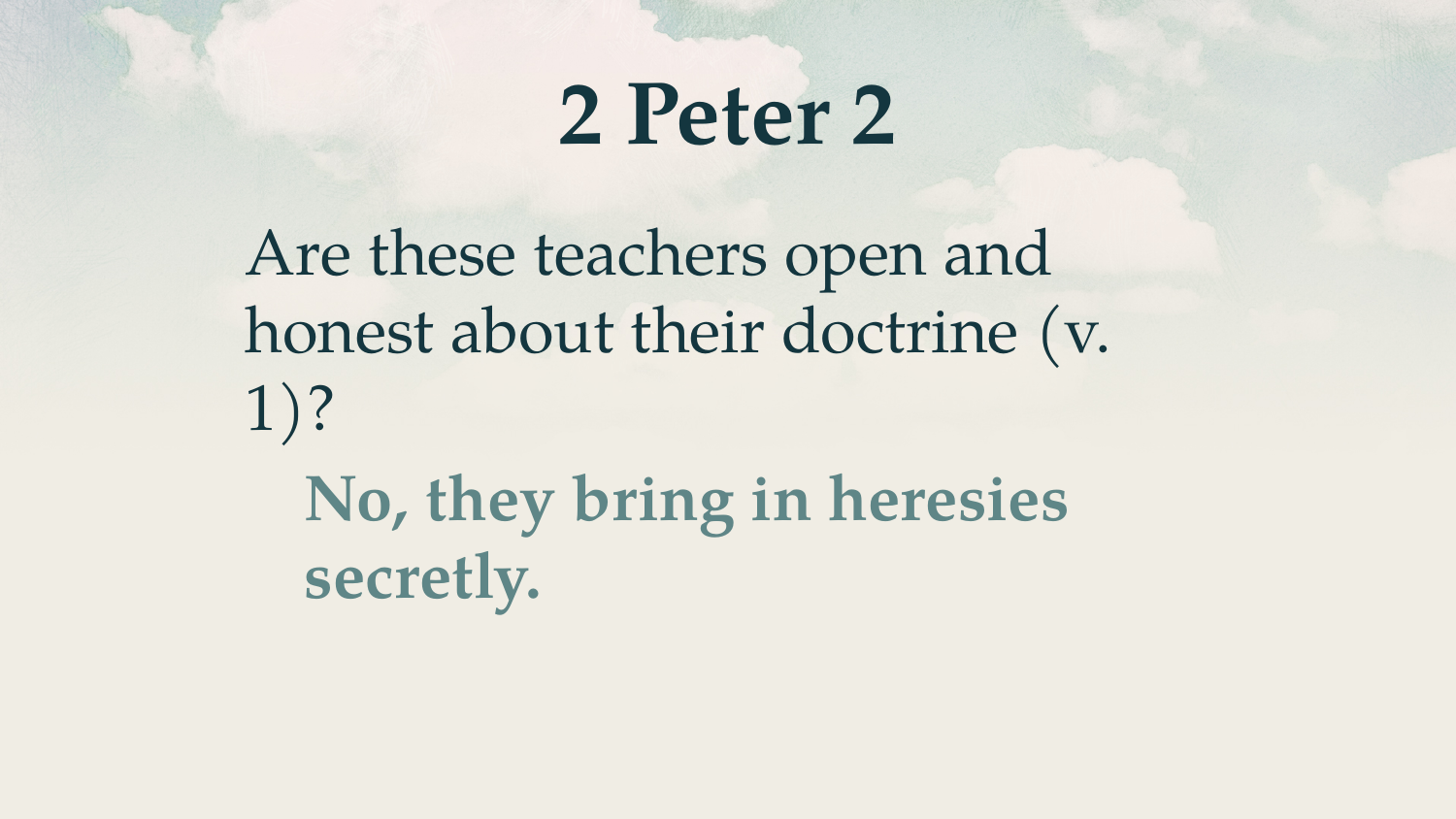

# 2 Peter 2
Are these teachers open and honest about their doctrine (v. 1)?
No, they bring in heresies secretly.